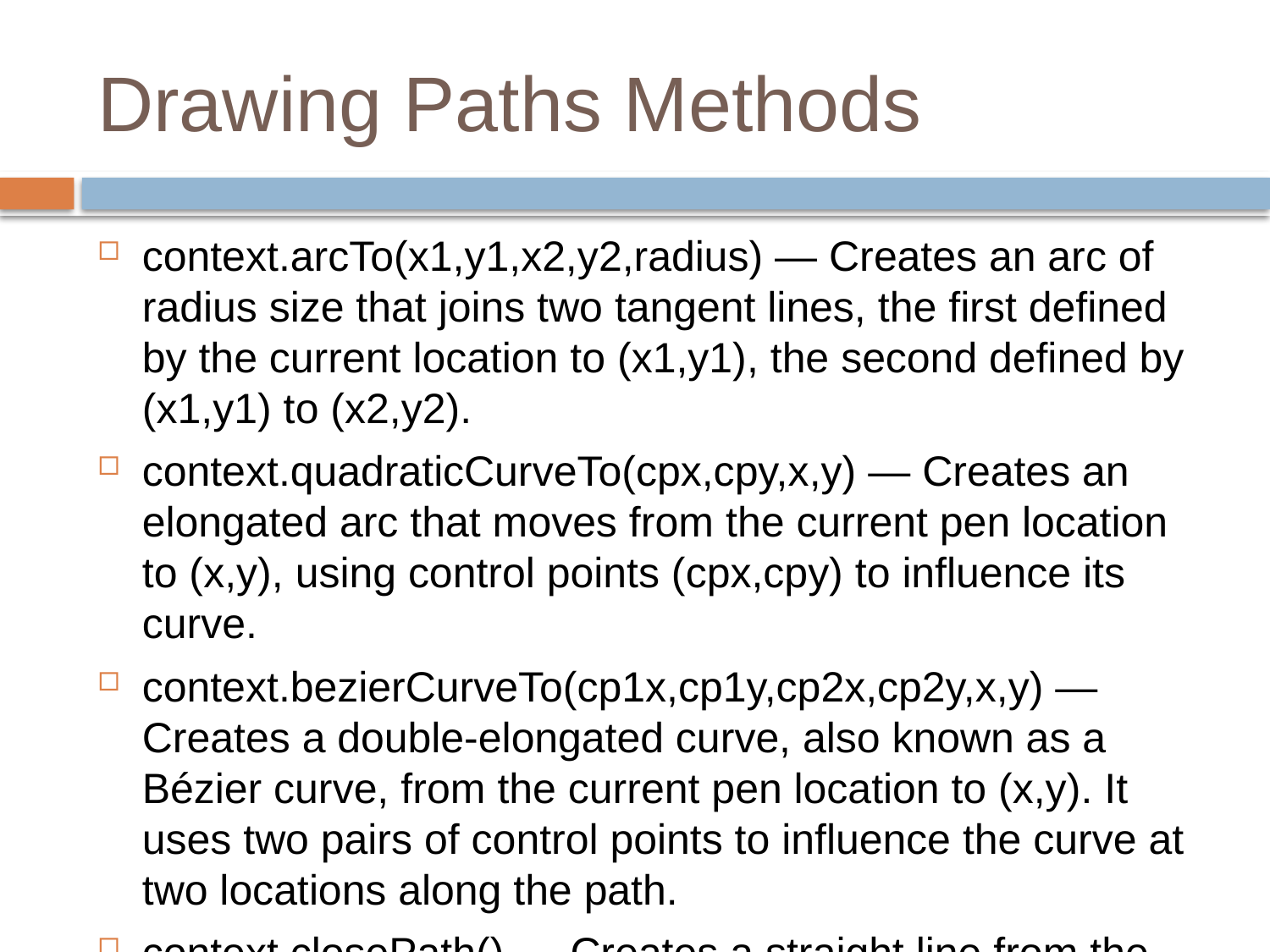

# Drawing Paths Methods
context.arcTo(x1,y1,x2,y2,radius) — Creates an arc of radius size that joins two tangent lines, the first defined by the current location to (x1,y1), the second defined by (x1,y1) to (x2,y2).
context.quadraticCurveTo(cpx,cpy,x,y) — Creates an elongated arc that moves from the current pen location to (x,y), using control points (cpx,cpy) to influence its curve.
context.bezierCurveTo(cp1x,cp1y,cp2x,cp2y,x,y) — Creates a double-elongated curve, also known as a Bézier curve, from the current pen location to (x,y). It uses two pairs of control points to influence the curve at two locations along the path.
context.closePath() — Creates a straight line from the current pen location to the first point in the path.